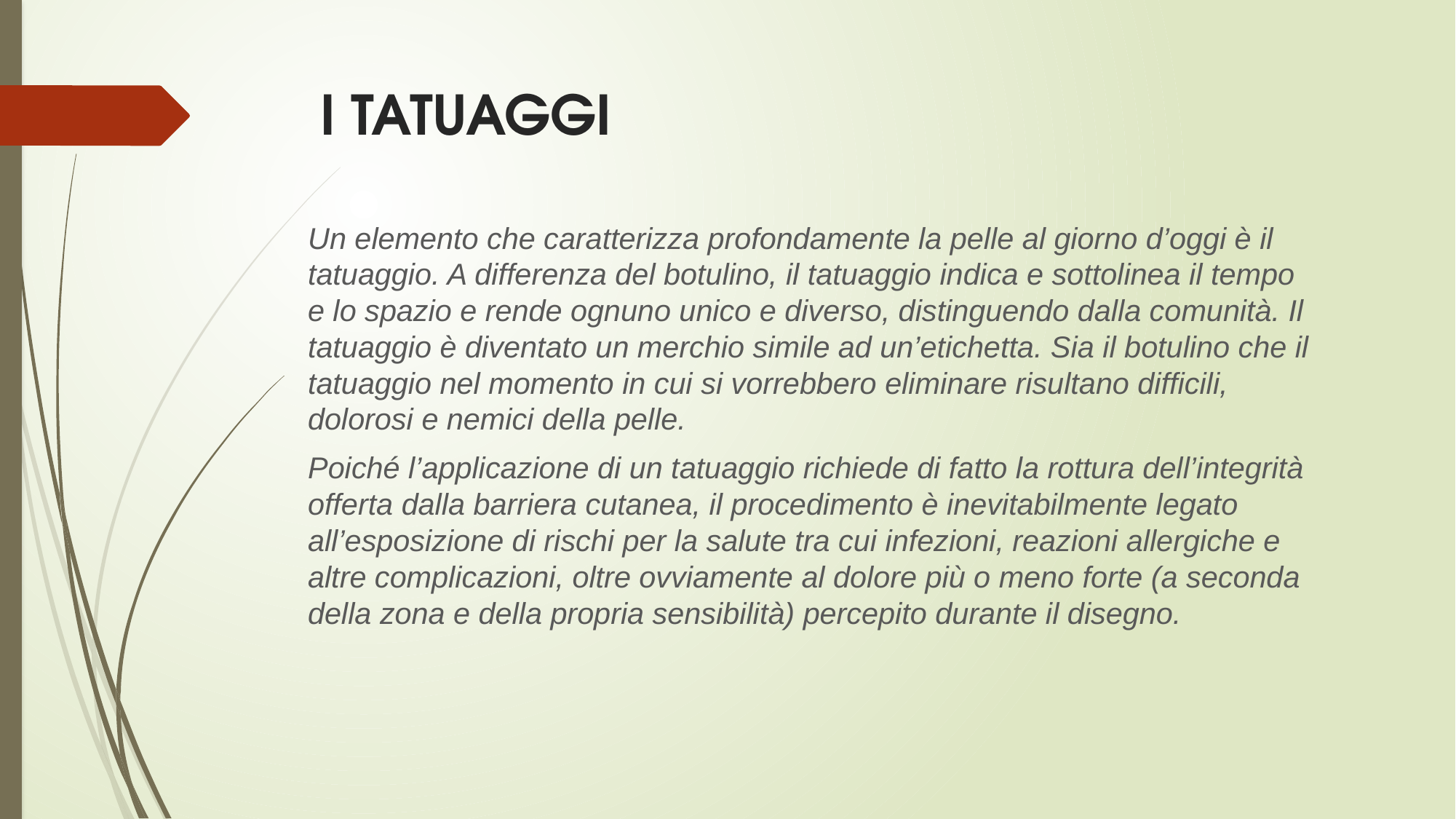

# I TATUAGGI
Un elemento che caratterizza profondamente la pelle al giorno d’oggi è il tatuaggio. A differenza del botulino, il tatuaggio indica e sottolinea il tempo e lo spazio e rende ognuno unico e diverso, distinguendo dalla comunità. Il tatuaggio è diventato un merchio simile ad un’etichetta. Sia il botulino che il tatuaggio nel momento in cui si vorrebbero eliminare risultano difficili, dolorosi e nemici della pelle.
Poiché l’applicazione di un tatuaggio richiede di fatto la rottura dell’integrità offerta dalla barriera cutanea, il procedimento è inevitabilmente legato all’esposizione di rischi per la salute tra cui infezioni, reazioni allergiche e altre complicazioni, oltre ovviamente al dolore più o meno forte (a seconda della zona e della propria sensibilità) percepito durante il disegno.